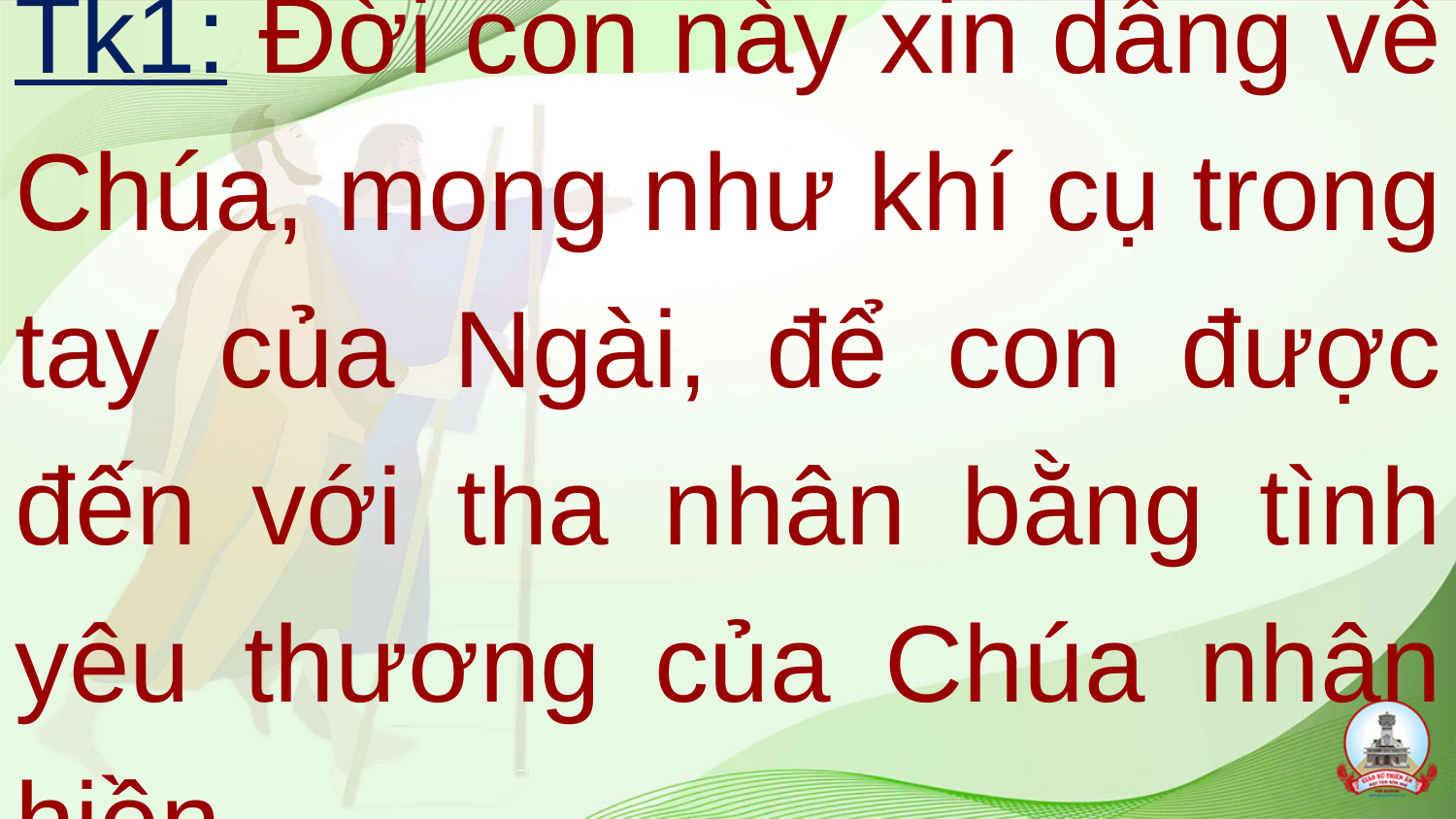

# Tk1: Đời con này xin dâng về Chúa, mong như khí cụ trong tay của Ngài, để con được đến với tha nhân bằng tình yêu thương của Chúa nhân hiền.